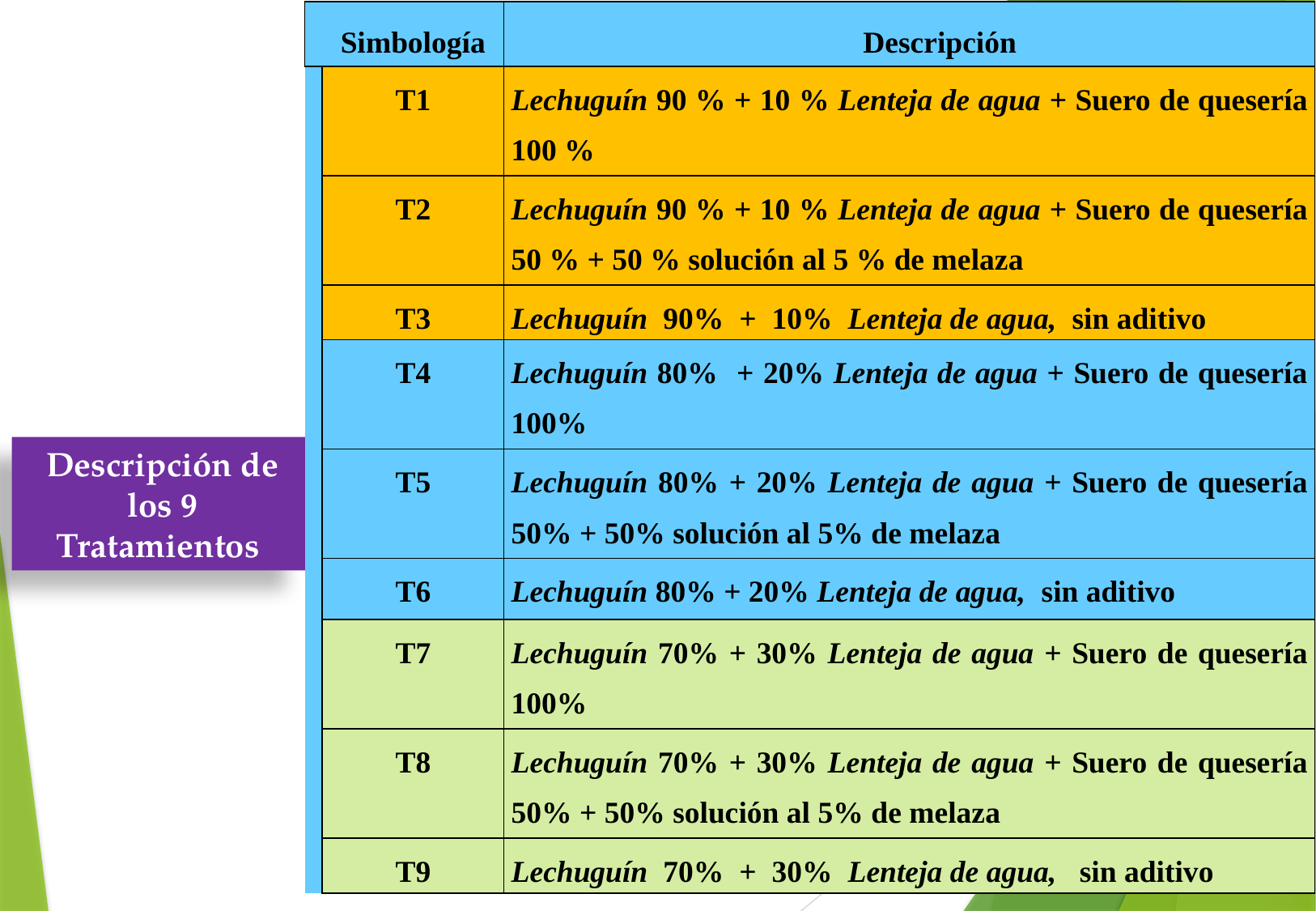

| Simbología |  | Descripción |
| --- | --- | --- |
|  | T1 | Lechuguín 90 % + 10 % Lenteja de agua + Suero de quesería 100 % |
|  | T2 | Lechuguín 90 % + 10 % Lenteja de agua + Suero de quesería 50 % + 50 % solución al 5 % de melaza |
|  | T3 | Lechuguín 90% + 10% Lenteja de agua, sin aditivo |
|  | T4 | Lechuguín 80% + 20% Lenteja de agua + Suero de quesería 100% |
|  | T5 | Lechuguín 80% + 20% Lenteja de agua + Suero de quesería 50% + 50% solución al 5% de melaza |
|  | T6 | Lechuguín 80% + 20% Lenteja de agua, sin aditivo |
|  | T7 | Lechuguín 70% + 30% Lenteja de agua + Suero de quesería 100% |
|  | T8 | Lechuguín 70% + 30% Lenteja de agua + Suero de quesería 50% + 50% solución al 5% de melaza |
|  | T9 | Lechuguín 70% + 30% Lenteja de agua, sin aditivo |
Descripción de los 9 Tratamientos